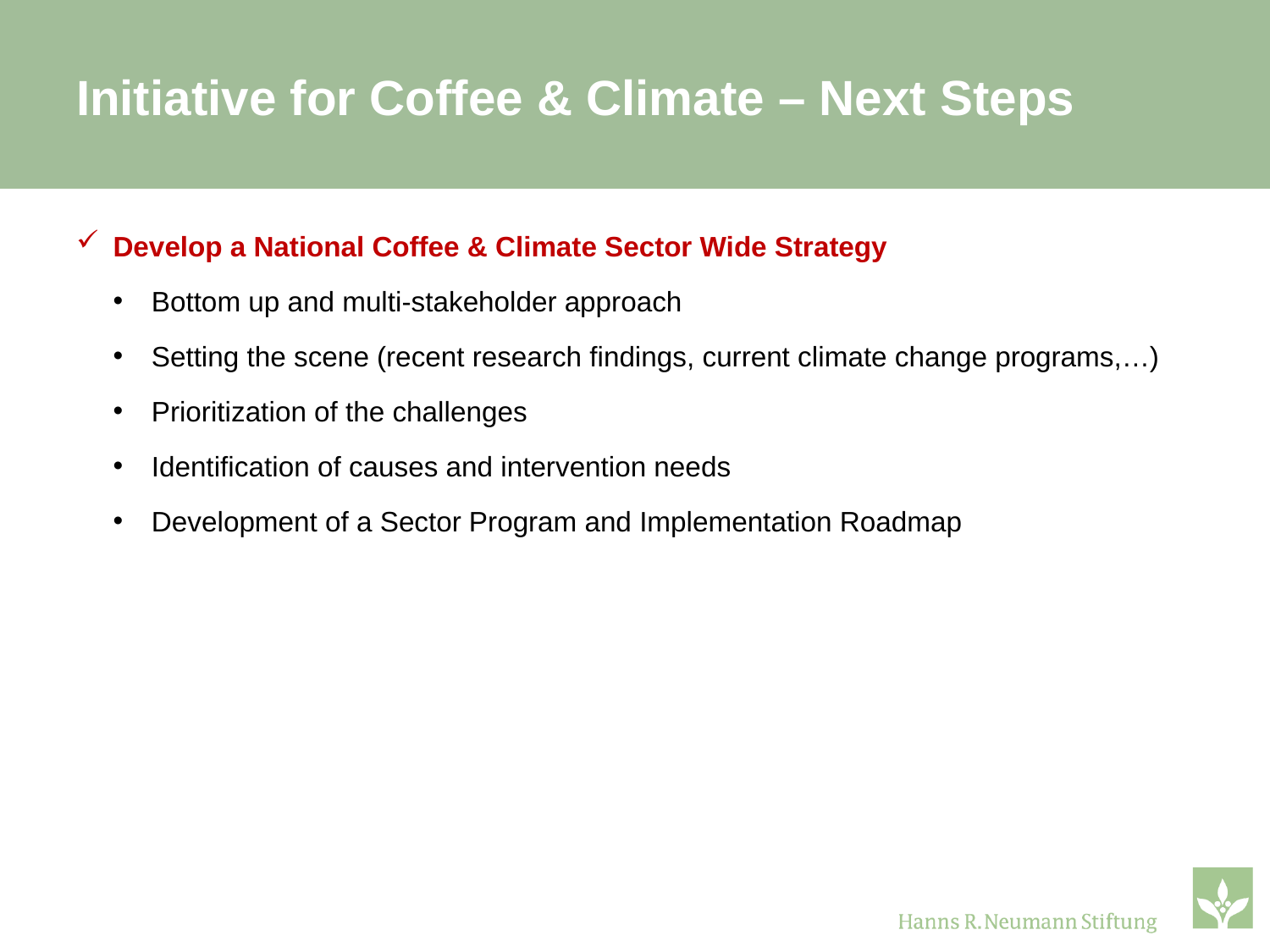

# Initiative for Coffee & Climate – Next Steps
Develop a National Coffee & Climate Sector Wide Strategy
Bottom up and multi-stakeholder approach
Setting the scene (recent research findings, current climate change programs,…)
Prioritization of the challenges
Identification of causes and intervention needs
Development of a Sector Program and Implementation Roadmap